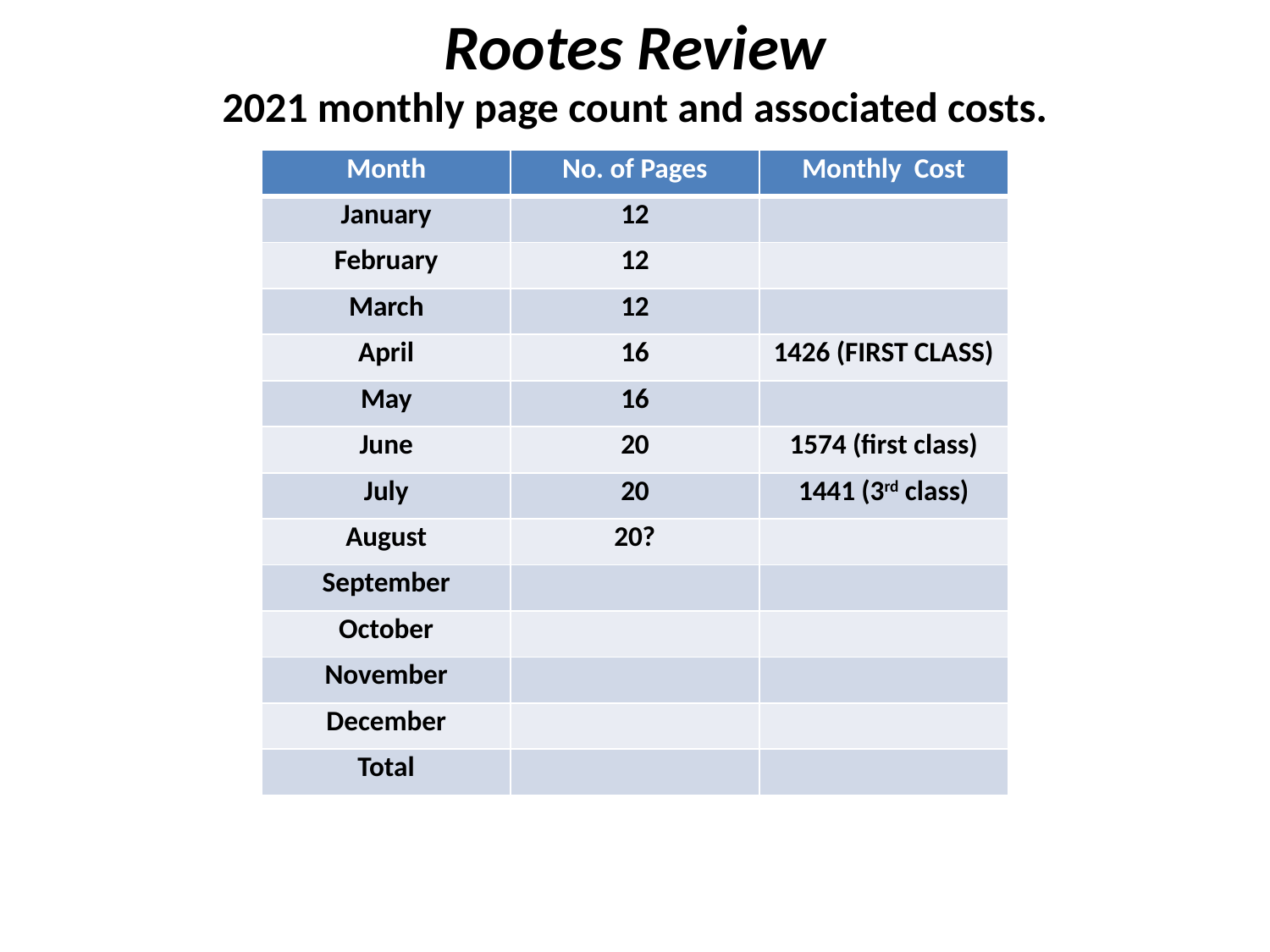

# Rootes Review
2021 monthly page count and associated costs.

| Month | No. of Pages | Monthly Cost |
| --- | --- | --- |
| January | 12 |  |
| February | 12 |  |
| March | 12 |  |
| April | 16 | 1426 (FIRST CLASS) |
| May | 16 |  |
| June | 20 | 1574 (first class) |
| July | 20 | 1441 (3rd class) |
| August | 20? |  |
| September |  |  |
| October |  |  |
| November |  |  |
| December |  |  |
| Total |  |  |